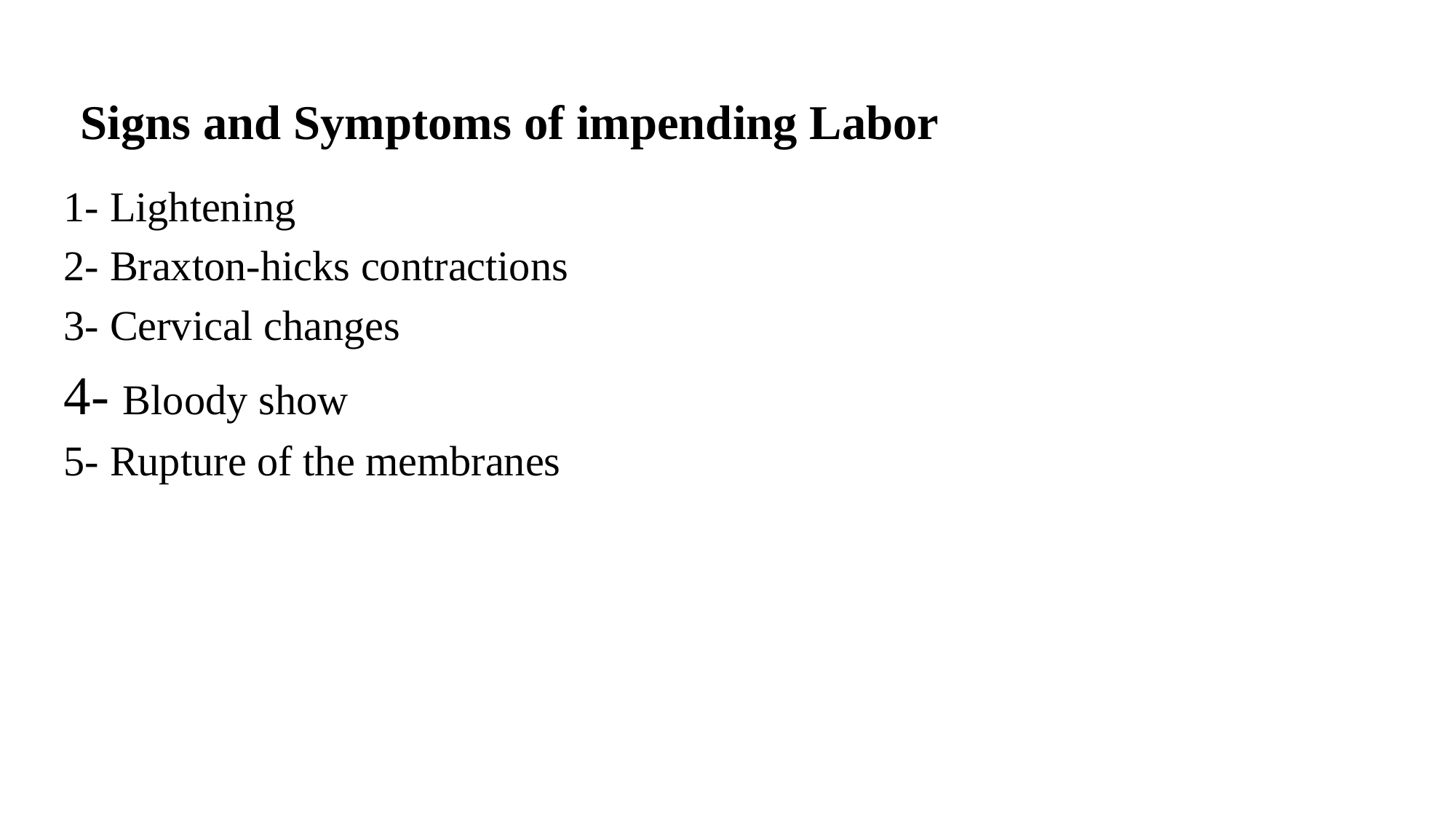

# Signs and Symptoms of impending Labor
1- Lightening
2- Braxton-hicks contractions
3- Cervical changes
4- Bloody show
5- Rupture of the membranes